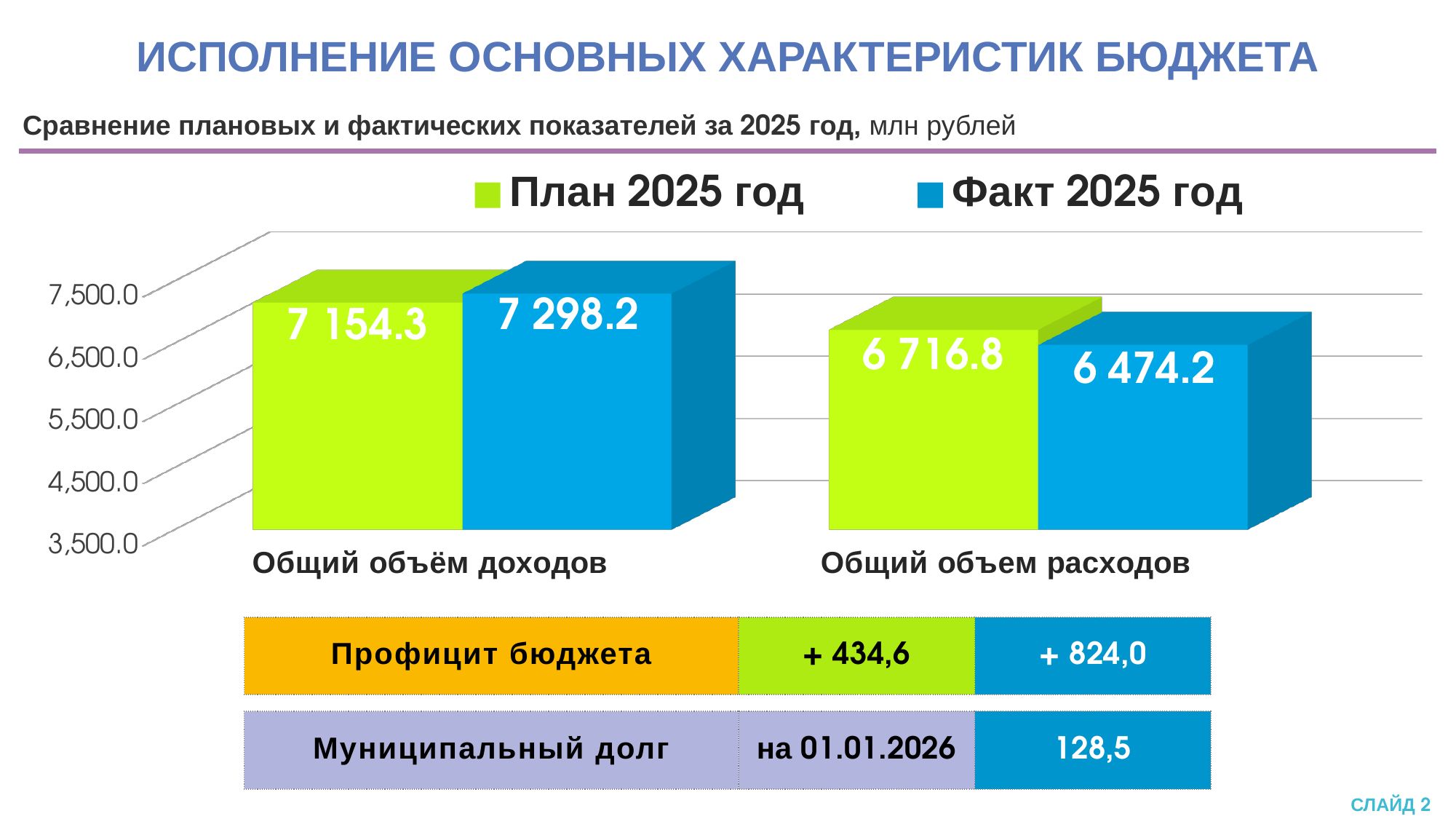

# ИСПОЛНЕНИЕ ОСНОВНЫХ ХАРАКТЕРИСТИК БЮДЖЕТА
Сравнение плановых и фактических показателей за 2025 год, млн рублей

[unsupported chart]

| Профицит бюджета | + 434,6 | + 824,0 |
| --- | --- | --- |
| Муниципальный долг | на 01.01.2026 | 128,5 |
| --- | --- | --- |
СЛАЙД 2